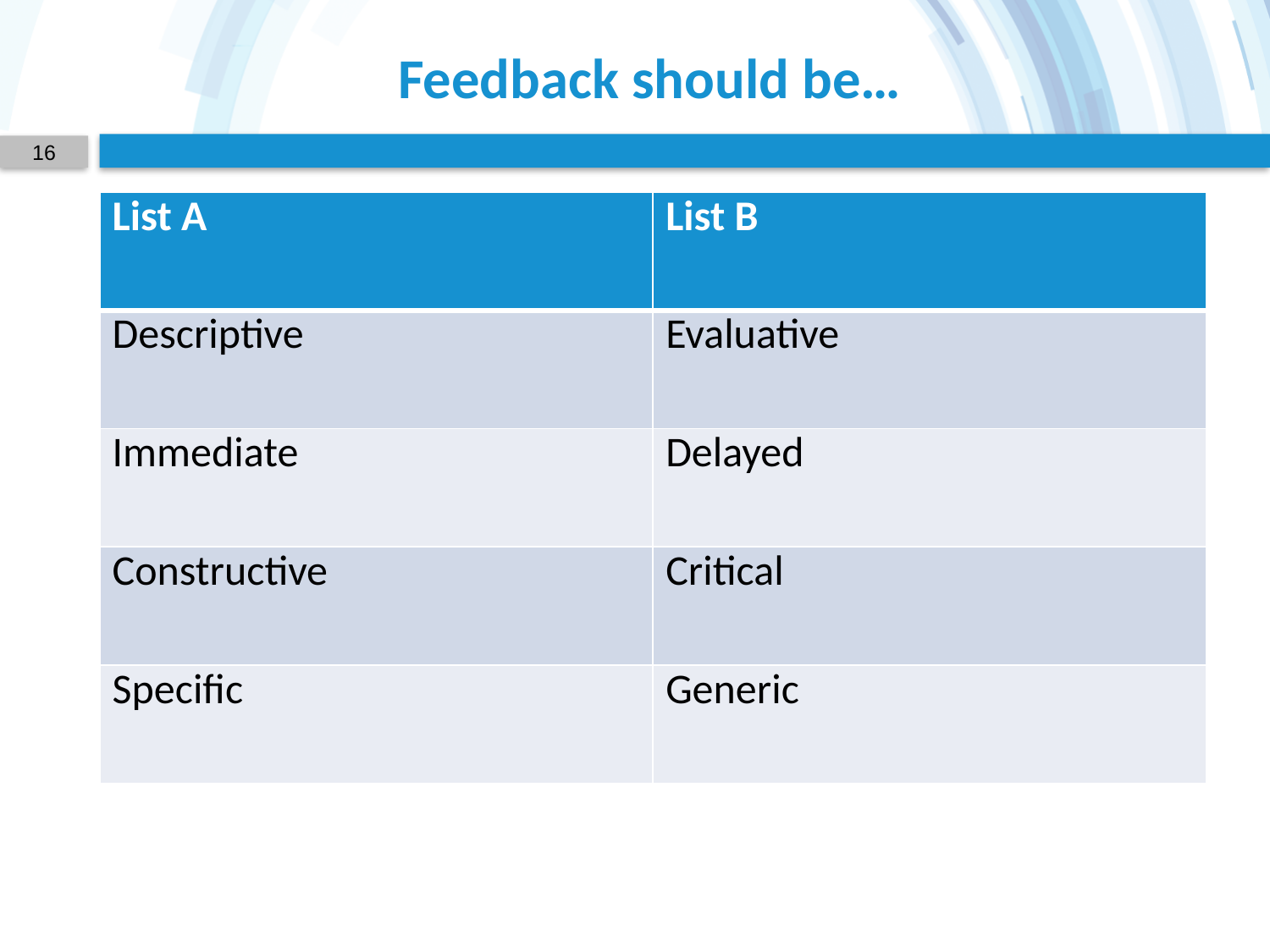

# Feedback should be…
16
| List A | List B |
| --- | --- |
| Descriptive | Evaluative |
| Immediate | Delayed |
| Constructive | Critical |
| Specific | Generic |